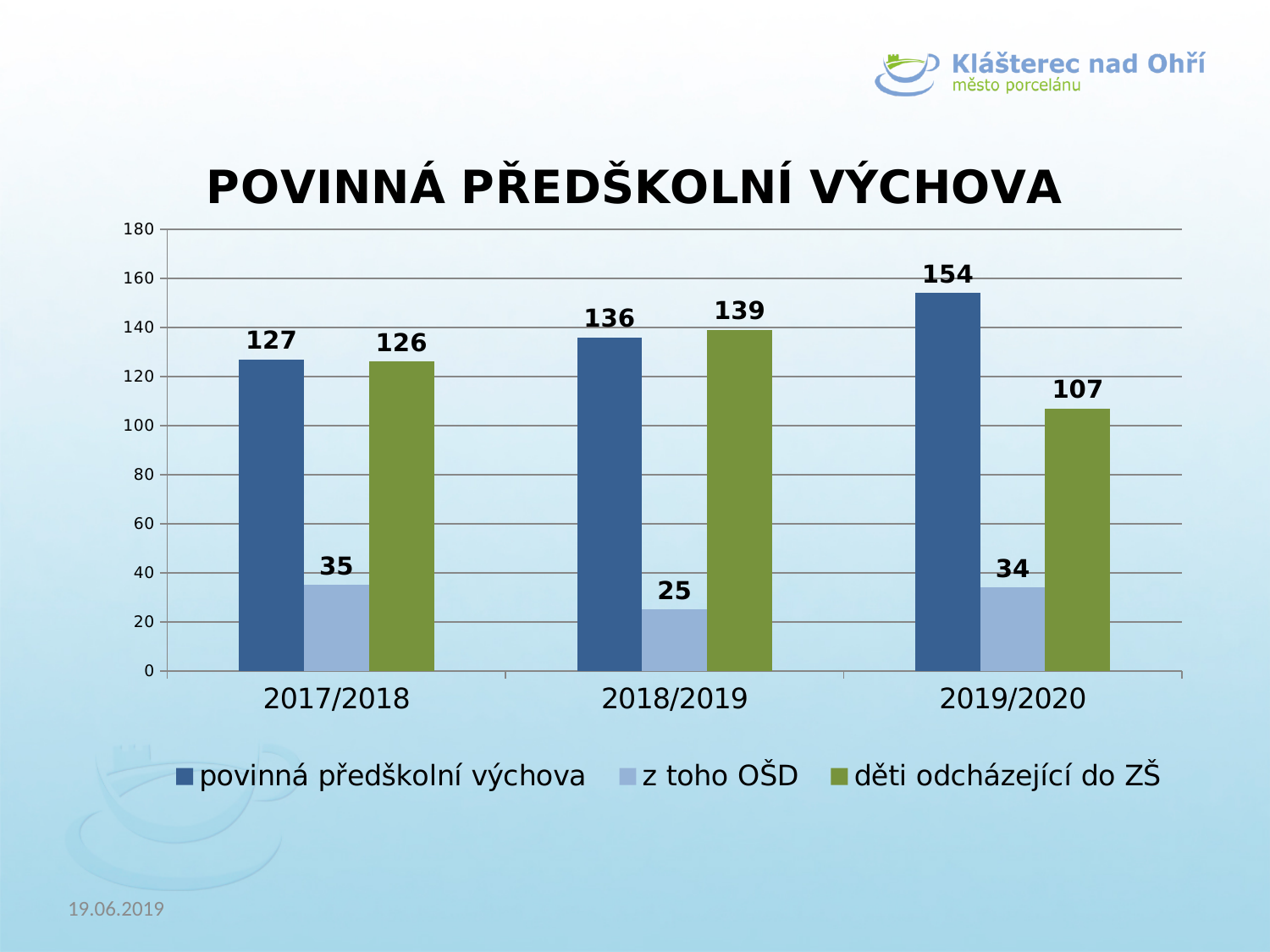

### Chart: POVINNÁ PŘEDŠKOLNÍ VÝCHOVA

| Category | povinná předškolní výchova | z toho OŠD | děti odcházející do ZŠ |
|---|---|---|---|
| 2017/2018 | 127.0 | 35.0 | 126.0 |
| 2018/2019 | 136.0 | 25.0 | 139.0 |
| 2019/2020 | 154.0 | 34.0 | 107.0 |
19.06.2019